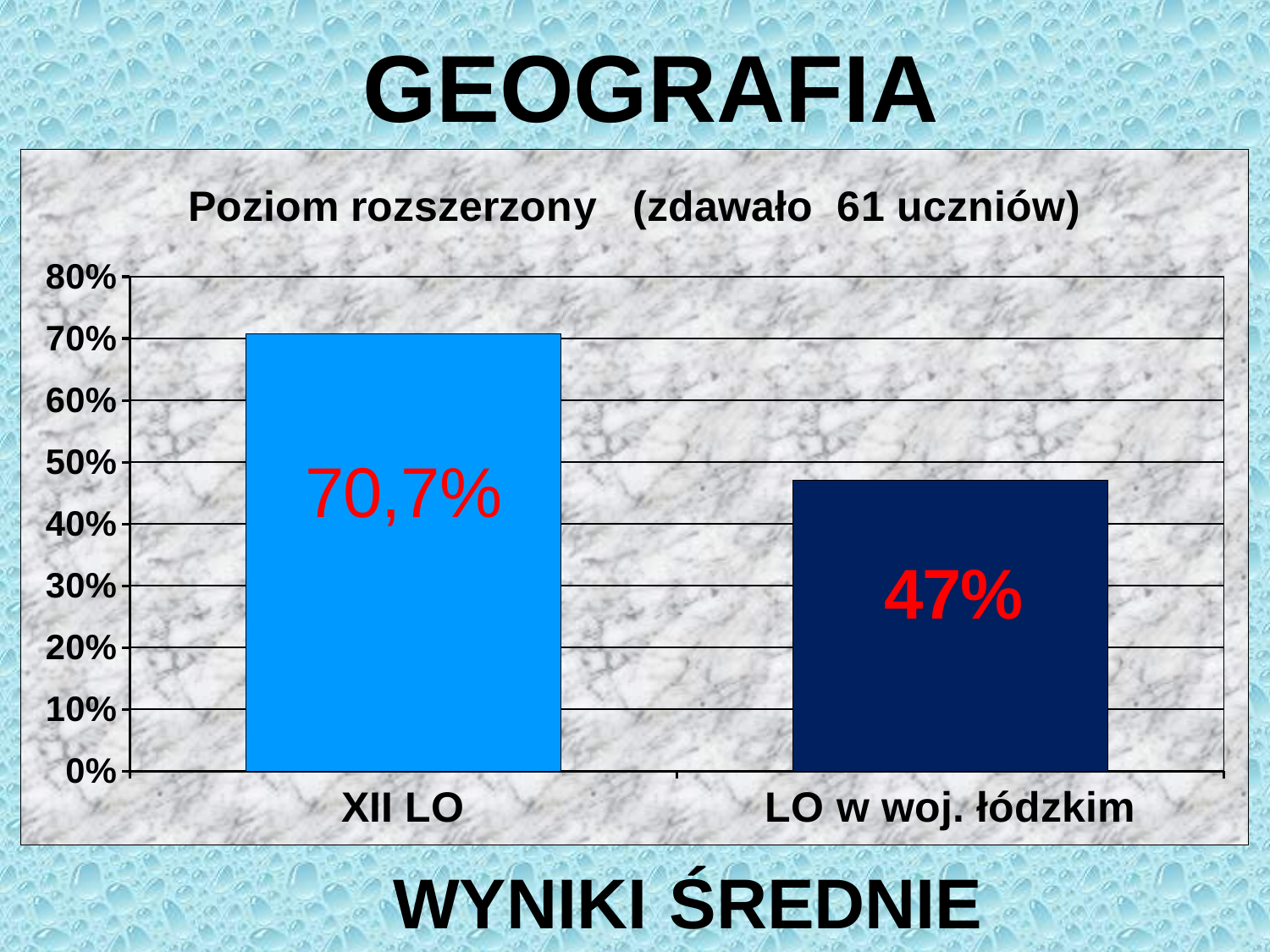

GEOGRAFIA

### Chart: Poziom rozszerzony   (zdawało  61 uczniów)

| Category |  |
|---|---|
| XII LO | 0.707 |
| LO w woj. łódzkim | 0.47 |
WYNIKI ŚREDNIE